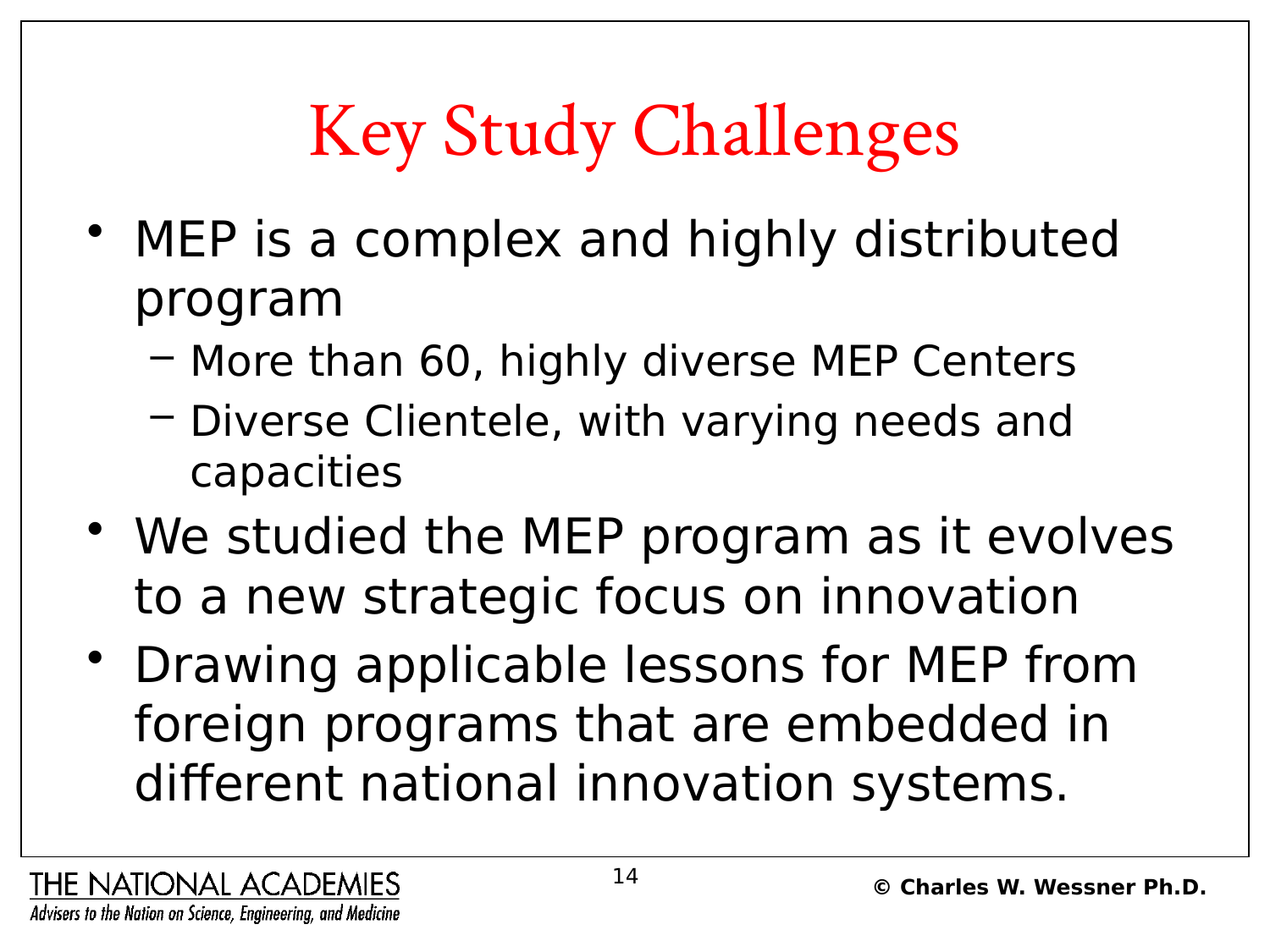

# Key Study Challenges
MEP is a complex and highly distributed program
More than 60, highly diverse MEP Centers
Diverse Clientele, with varying needs and capacities
We studied the MEP program as it evolves to a new strategic focus on innovation
Drawing applicable lessons for MEP from foreign programs that are embedded in different national innovation systems.
14
© Charles W. Wessner Ph.D.